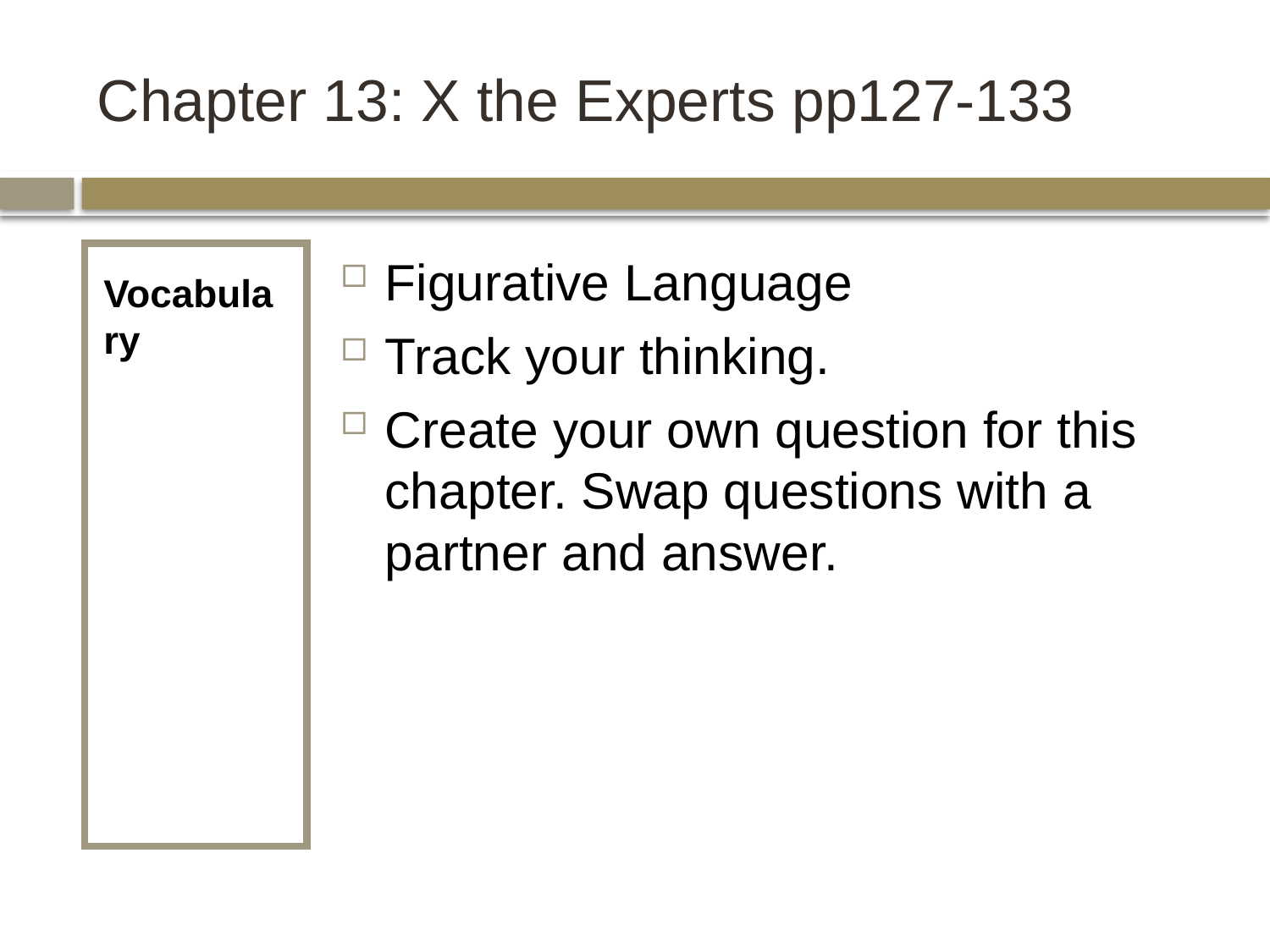

# Chapter 13: X the Experts pp127-133
Vocabulary
Figurative Language
Track your thinking.
Create your own question for this chapter. Swap questions with a partner and answer.